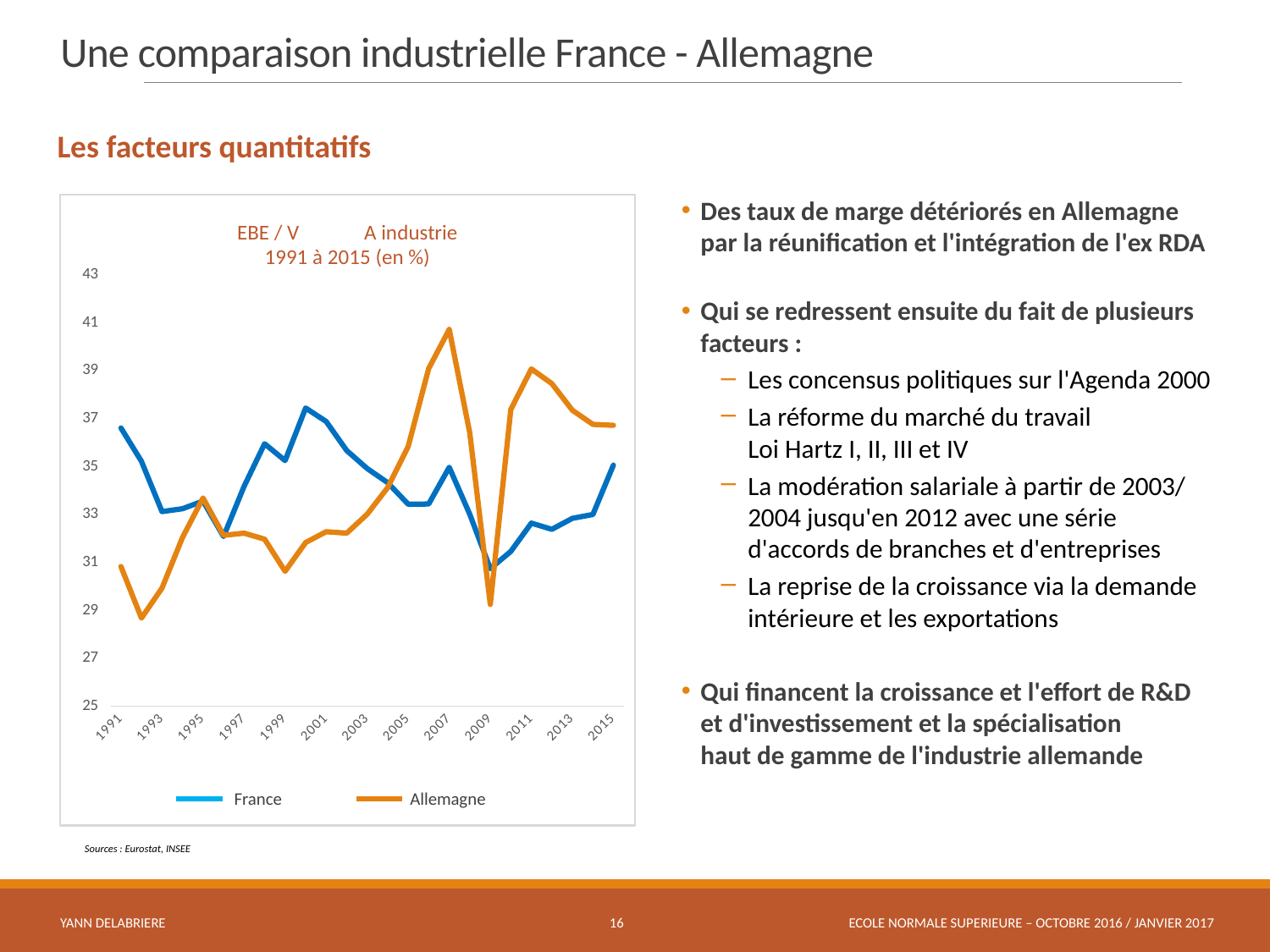

# Une comparaison industrielle France - Allemagne
Les facteurs quantitatifs
Des taux de marge détériorés en Allemagne
par la réunification et l'intégration de l'ex RDA
Qui se redressent ensuite du fait de plusieurs
facteurs :
Les concensus politiques sur l'Agenda 2000
La réforme du marché du travail
Loi Hartz I, II, III et IV
La modération salariale à partir de 2003/
2004 jusqu'en 2012 avec une série
d'accords de branches et d'entreprises
La reprise de la croissance via la demande
intérieure et les exportations

Qui financent la croissance et l'effort de R&D
et d'investissement et la spécialisation
haut de gamme de l'industrie allemande

EBE / V	A industrie
1991 à 2015 (en %)

### Chart

| Category | France | Allemagne |
|---|---|---|
| 1991 | 36.61 | 30.83 |
| 1992 | 35.22 | 28.68 |
| 1993 | 33.12 | 29.93 |
| 1994 | 33.24 | 32.04 |
| 1995 | 33.56 | 33.69 |
| 1996 | 32.08 | 32.13 |
| 1997 | 34.17 | 32.22 |
| 1998 | 35.95 | 31.97 |
| 1999 | 35.25 | 30.63 |
| 2000 | 37.44 | 31.83 |
| 2001 | 36.88 | 32.28 |
| 2002 | 35.67 | 32.22 |
| 2003 | 34.92 | 33.01 |
| 2004 | 34.33 | 34.12 |
| 2005 | 33.43 | 35.84 |
| 2006 | 33.44 | 39.09 |
| 2007 | 34.97 | 40.72 |
| 2008 | 33.01 | 36.41 |
| 2009 | 30.74 | 29.25 |
| 2010 | 31.46 | 37.38 |
| 2011 | 32.64 | 39.07 |
| 2012 | 32.38 | 38.46 |
| 2013 | 32.84 | 37.35 |
| 2014 | 33.0 | 36.76 |
| 2015 | 35.06 | 36.72 |
France
Allemagne
Sources : Eurostat, INSEE
YANN DELABRIERE
16
ECOLE NORMALE SUPERIEURE – OCTOBRE 2016 / JANVIER 2017